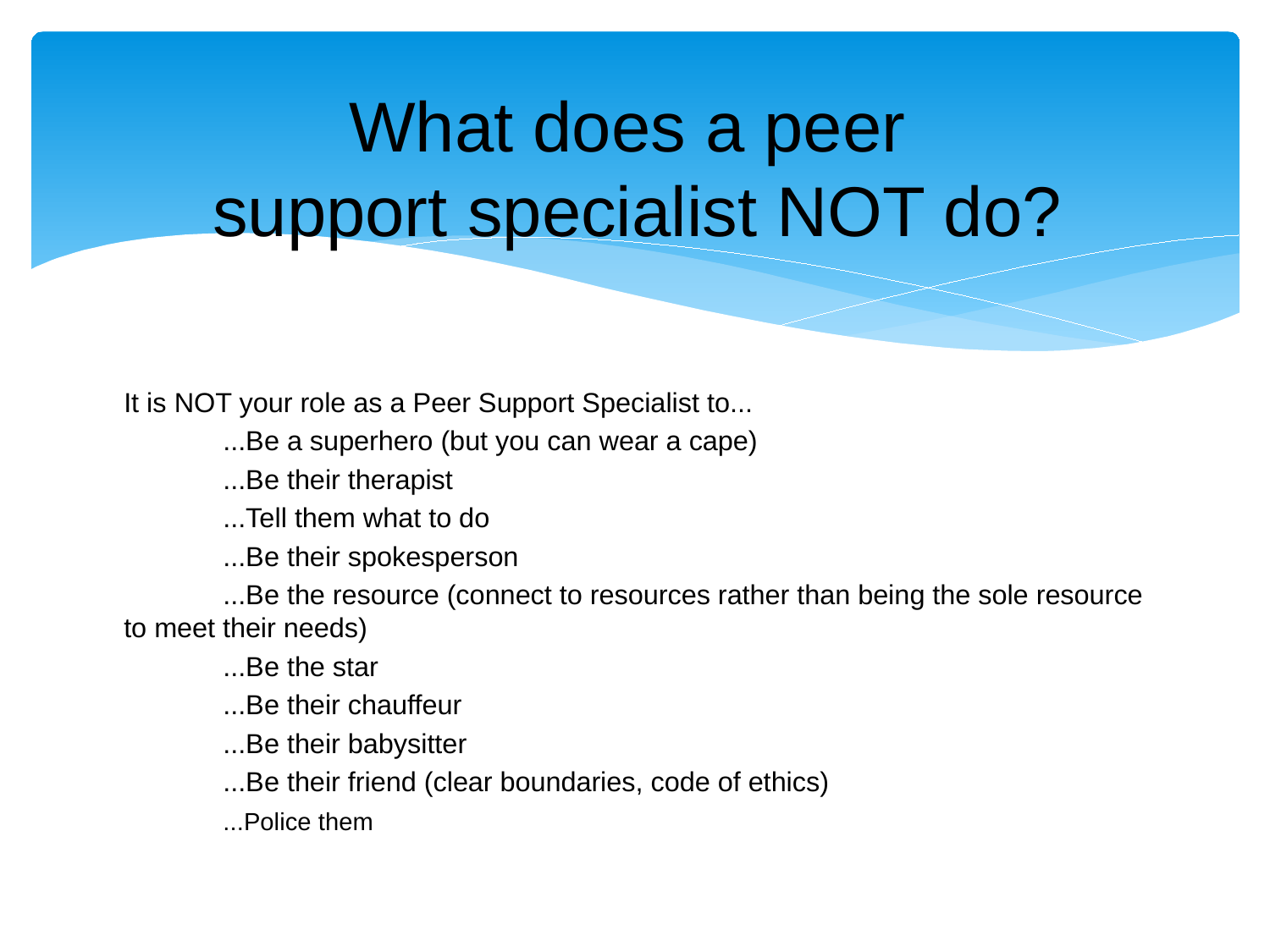

# What does a peer support specialist NOT do?

It is NOT your role as a Peer Support Specialist to...
	...Be a superhero (but you can wear a cape)
	...Be their therapist
	...Tell them what to do
	...Be their spokesperson
	...Be the resource (connect to resources rather than being the sole resource to meet their needs)
	...Be the star
	...Be their chauffeur
	...Be their babysitter
	...Be their friend (clear boundaries, code of ethics)
	...Police them